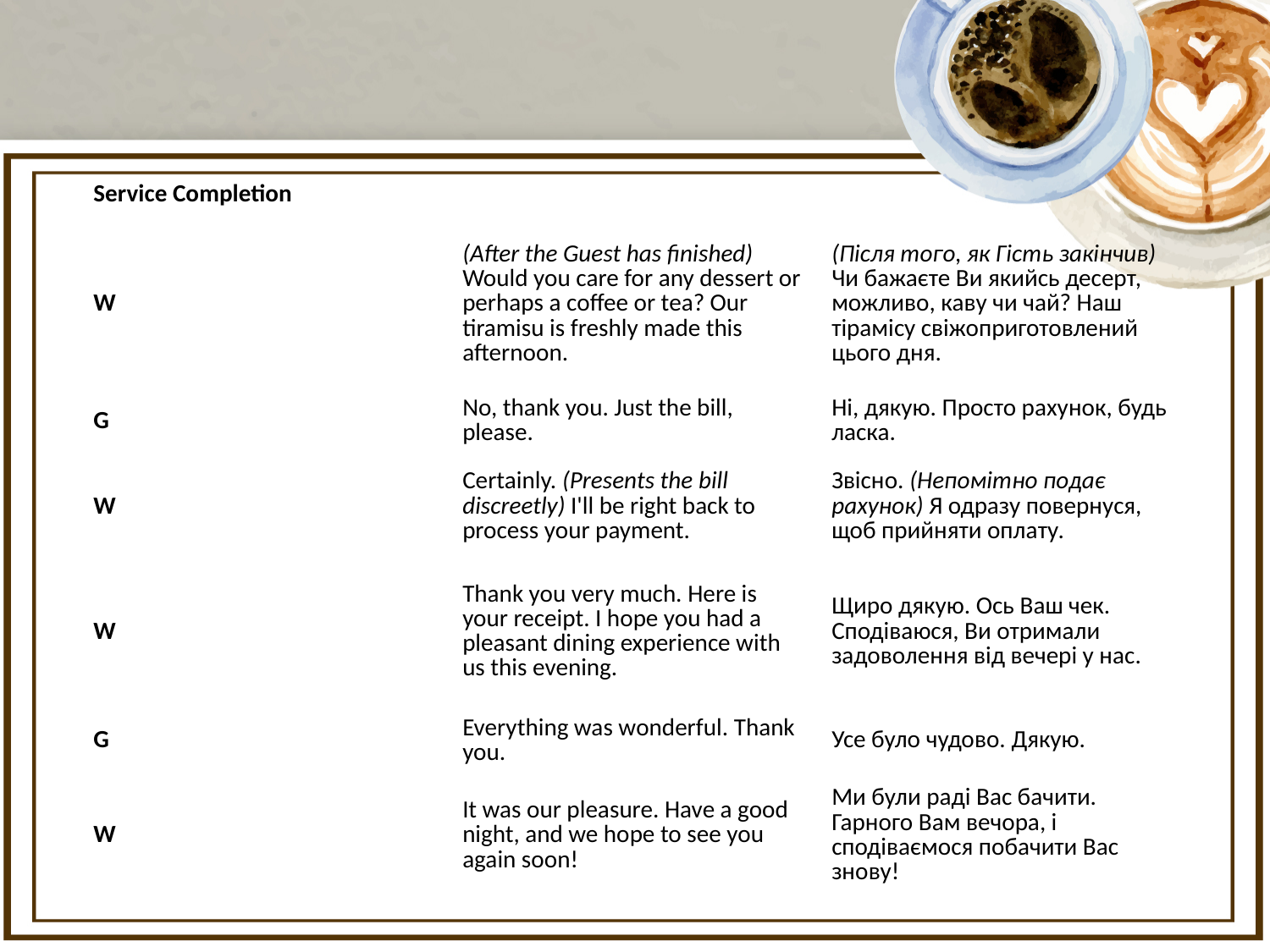

| Service Completion |  |  |
| --- | --- | --- |
| W | (After the Guest has finished) Would you care for any dessert or perhaps a coffee or tea? Our tiramisu is freshly made this afternoon. | (Після того, як Гість закінчив) Чи бажаєте Ви якийсь десерт, можливо, каву чи чай? Наш тірамісу свіжоприготовлений цього дня. |
| G | No, thank you. Just the bill, please. | Ні, дякую. Просто рахунок, будь ласка. |
| W | Certainly. (Presents the bill discreetly) I'll be right back to process your payment. | Звісно. (Непомітно подає рахунок) Я одразу повернуся, щоб прийняти оплату. |
| W | Thank you very much. Here is your receipt. I hope you had a pleasant dining experience with us this evening. | Щиро дякую. Ось Ваш чек. Сподіваюся, Ви отримали задоволення від вечері у нас. |
| G | Everything was wonderful. Thank you. | Усе було чудово. Дякую. |
| W | It was our pleasure. Have a good night, and we hope to see you again soon! | Ми були раді Вас бачити. Гарного Вам вечора, і сподіваємося побачити Вас знову! |